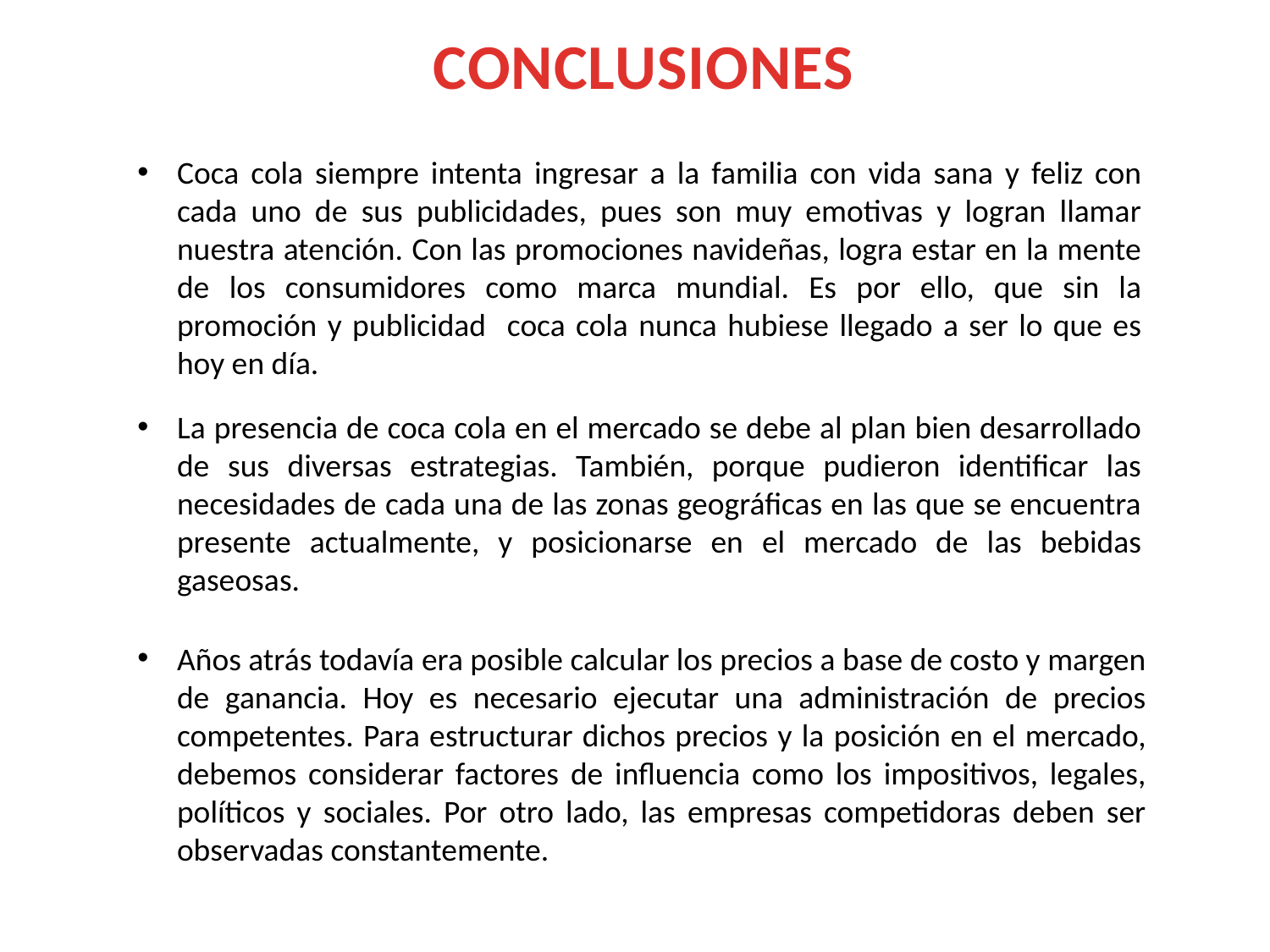

CONCLUSIONES
Coca cola siempre intenta ingresar a la familia con vida sana y feliz con cada uno de sus publicidades, pues son muy emotivas y logran llamar nuestra atención. Con las promociones navideñas, logra estar en la mente de los consumidores como marca mundial. Es por ello, que sin la promoción y publicidad  coca cola nunca hubiese llegado a ser lo que es hoy en día.
La presencia de coca cola en el mercado se debe al plan bien desarrollado de sus diversas estrategias. También, porque pudieron identificar las necesidades de cada una de las zonas geográficas en las que se encuentra presente actualmente, y posicionarse en el mercado de las bebidas gaseosas.
Años atrás todavía era posible calcular los precios a base de costo y margen de ganancia. Hoy es necesario ejecutar una administración de precios competentes. Para estructurar dichos precios y la posición en el mercado, debemos considerar factores de influencia como los impositivos, legales, políticos y sociales. Por otro lado, las empresas competidoras deben ser observadas constantemente.